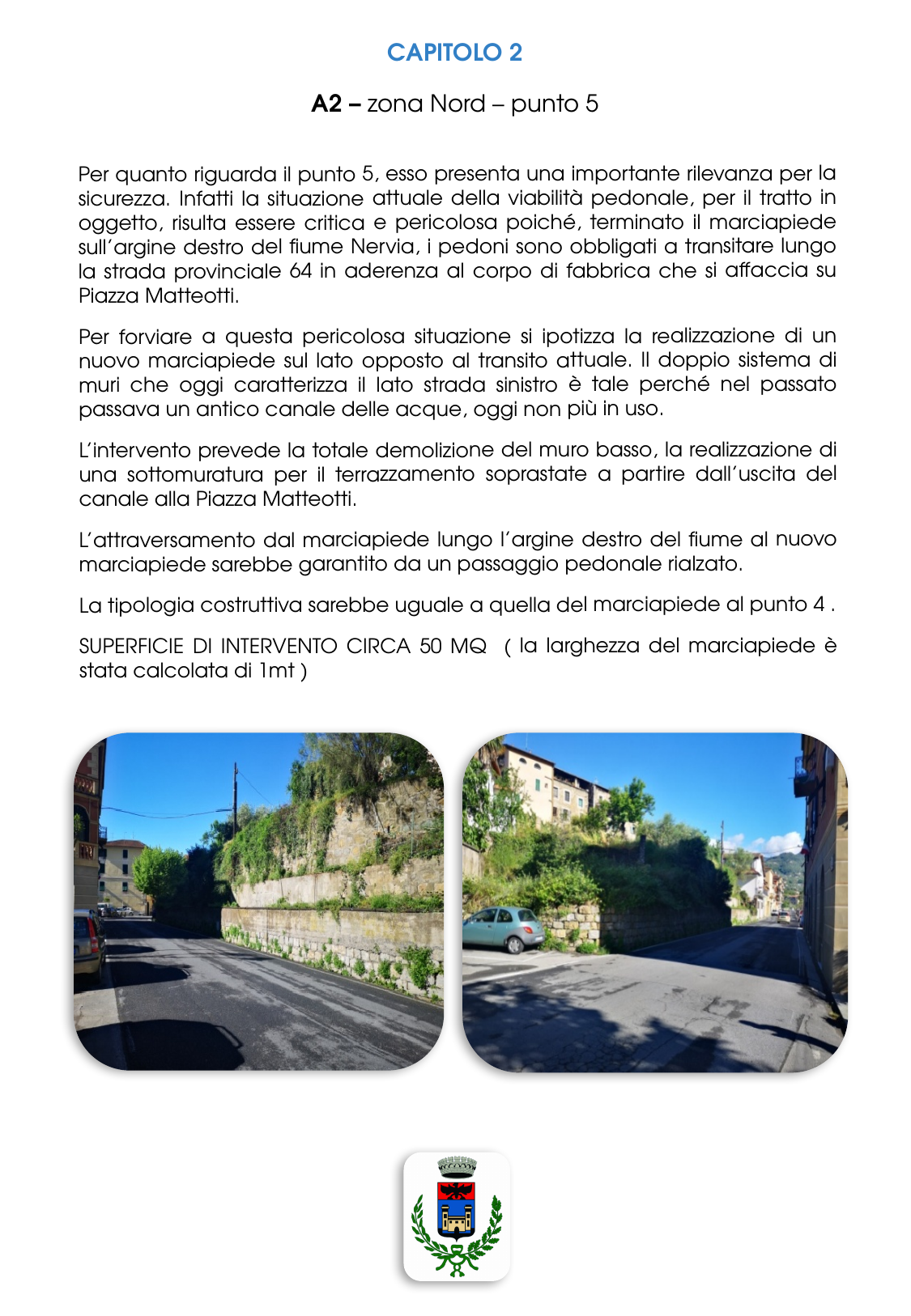

CAPITOLO 2
A2 – zona Nord – punto 5
Per quanto riguarda il punto 5, esso presenta una importante rilevanza per la sicurezza. Infatti la situazione attuale della viabilità pedonale, per il tratto in oggetto, risulta essere critica e pericolosa poiché, terminato il marciapiede sull’argine destro del fiume Nervia, i pedoni sono obbligati a transitare lungo la strada provinciale 64 in aderenza al corpo di fabbrica che si affaccia su Piazza Matteotti.
Per forviare a questa pericolosa situazione si ipotizza la realizzazione di un nuovo marciapiede sul lato opposto al transito attuale. Il doppio sistema di muri che oggi caratterizza il lato strada sinistro è tale perché nel passato passava un antico canale delle acque, oggi non più in uso.
L’intervento prevede la totale demolizione del muro basso, la realizzazione di una sottomuratura per il terrazzamento soprastate a partire dall’uscita del canale alla Piazza Matteotti.
L’attraversamento dal marciapiede lungo l’argine destro del fiume al nuovo marciapiede sarebbe garantito da un passaggio pedonale rialzato.
La tipologia costruttiva sarebbe uguale a quella del marciapiede al punto 4 .
SUPERFICIE DI INTERVENTO CIRCA 50 MQ  ( la larghezza del marciapiede è stata calcolata di 1mt )